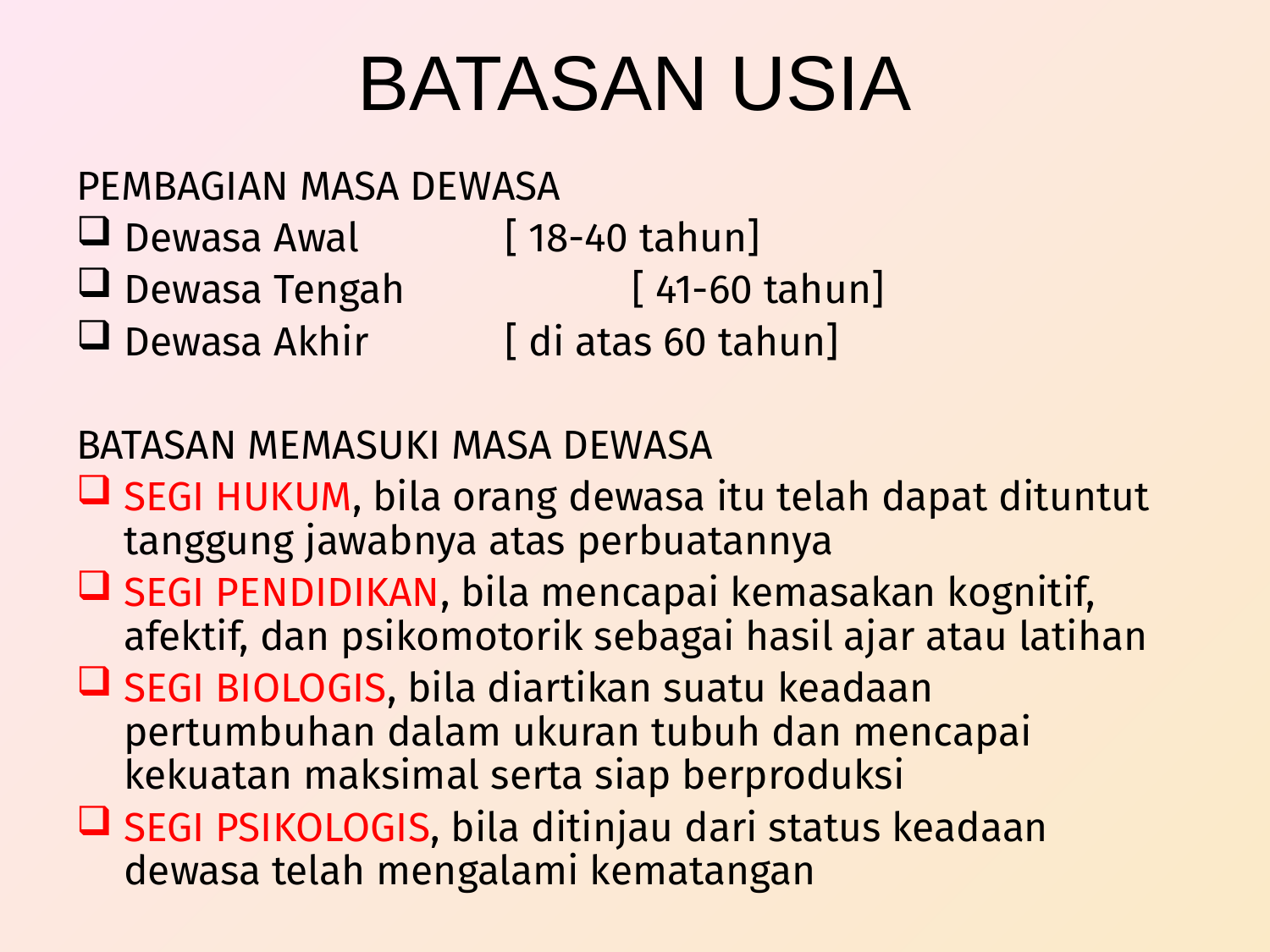

# BATASAN USIA
PEMBAGIAN MASA DEWASA
Dewasa Awal		[ 18-40 tahun]
Dewasa Tengah		[ 41-60 tahun]
Dewasa Akhir		[ di atas 60 tahun]

BATASAN MEMASUKI MASA DEWASA
SEGI HUKUM, bila orang dewasa itu telah dapat dituntut tanggung jawabnya atas perbuatannya
SEGI PENDIDIKAN, bila mencapai kemasakan kognitif, afektif, dan psikomotorik sebagai hasil ajar atau latihan
SEGI BIOLOGIS, bila diartikan suatu keadaan pertumbuhan dalam ukuran tubuh dan mencapai kekuatan maksimal serta siap berproduksi
SEGI PSIKOLOGIS, bila ditinjau dari status keadaan dewasa telah mengalami kematangan